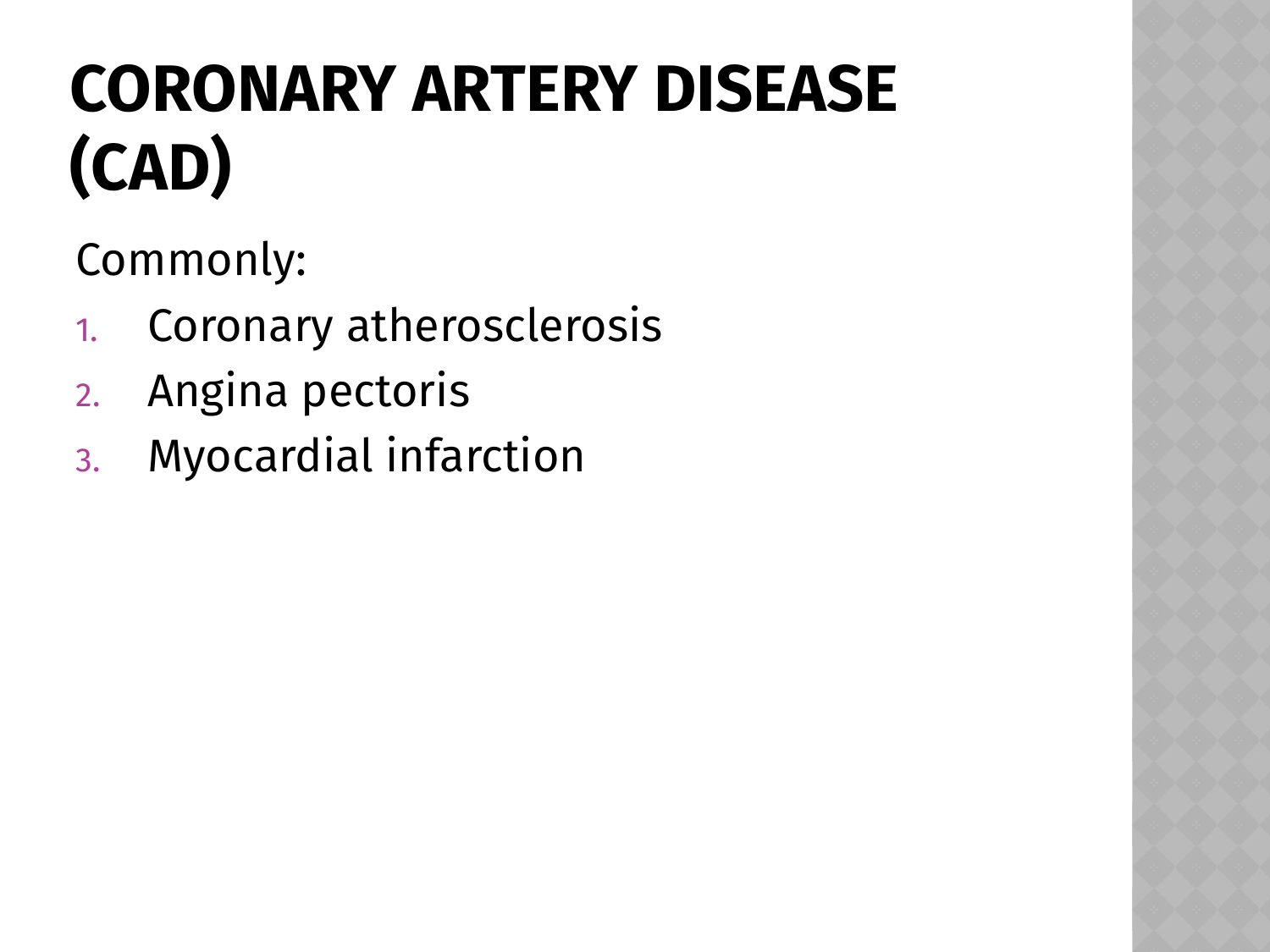

# CORONARY ARTERY DISEASE (CAD)
Commonly:
Coronary atherosclerosis
Angina pectoris
Myocardial infarction